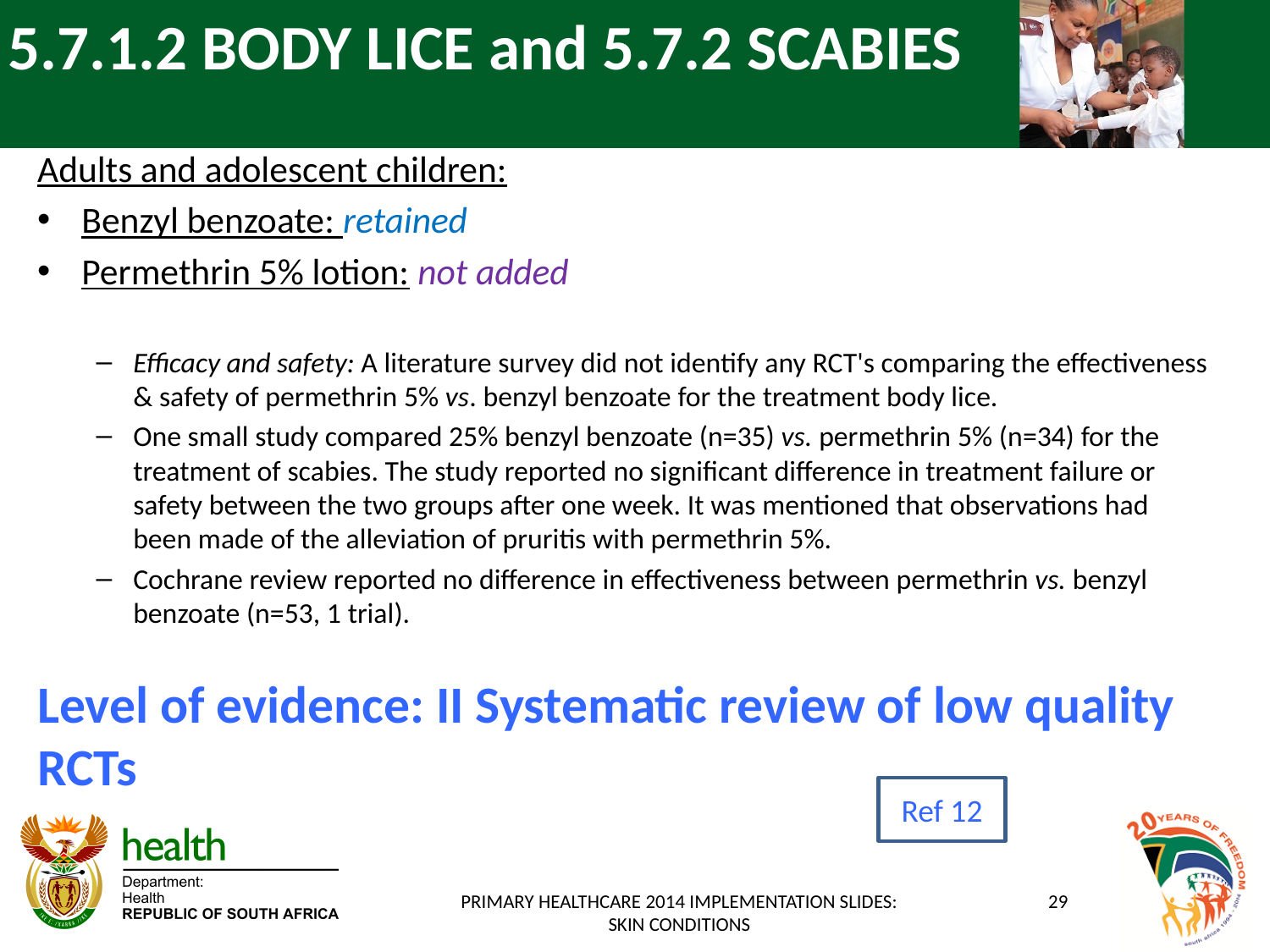

# 5.7.1.2 BODY LICE and 5.7.2 SCABIES
Adults and adolescent children:
Benzyl benzoate: retained
Permethrin 5% lotion: not added

Efficacy and safety: A literature survey did not identify any RCT's comparing the effectiveness & safety of permethrin 5% vs. benzyl benzoate for the treatment body lice.
One small study compared 25% benzyl benzoate (n=35) vs. permethrin 5% (n=34) for the treatment of scabies. The study reported no significant difference in treatment failure or safety between the two groups after one week. It was mentioned that observations had been made of the alleviation of pruritis with permethrin 5%.
Cochrane review reported no difference in effectiveness between permethrin vs. benzyl benzoate (n=53, 1 trial).

Level of evidence: II Systematic review of low quality RCTs
Ref 12
PRIMARY HEALTHCARE 2014 IMPLEMENTATION SLIDES: SKIN CONDITIONS
29